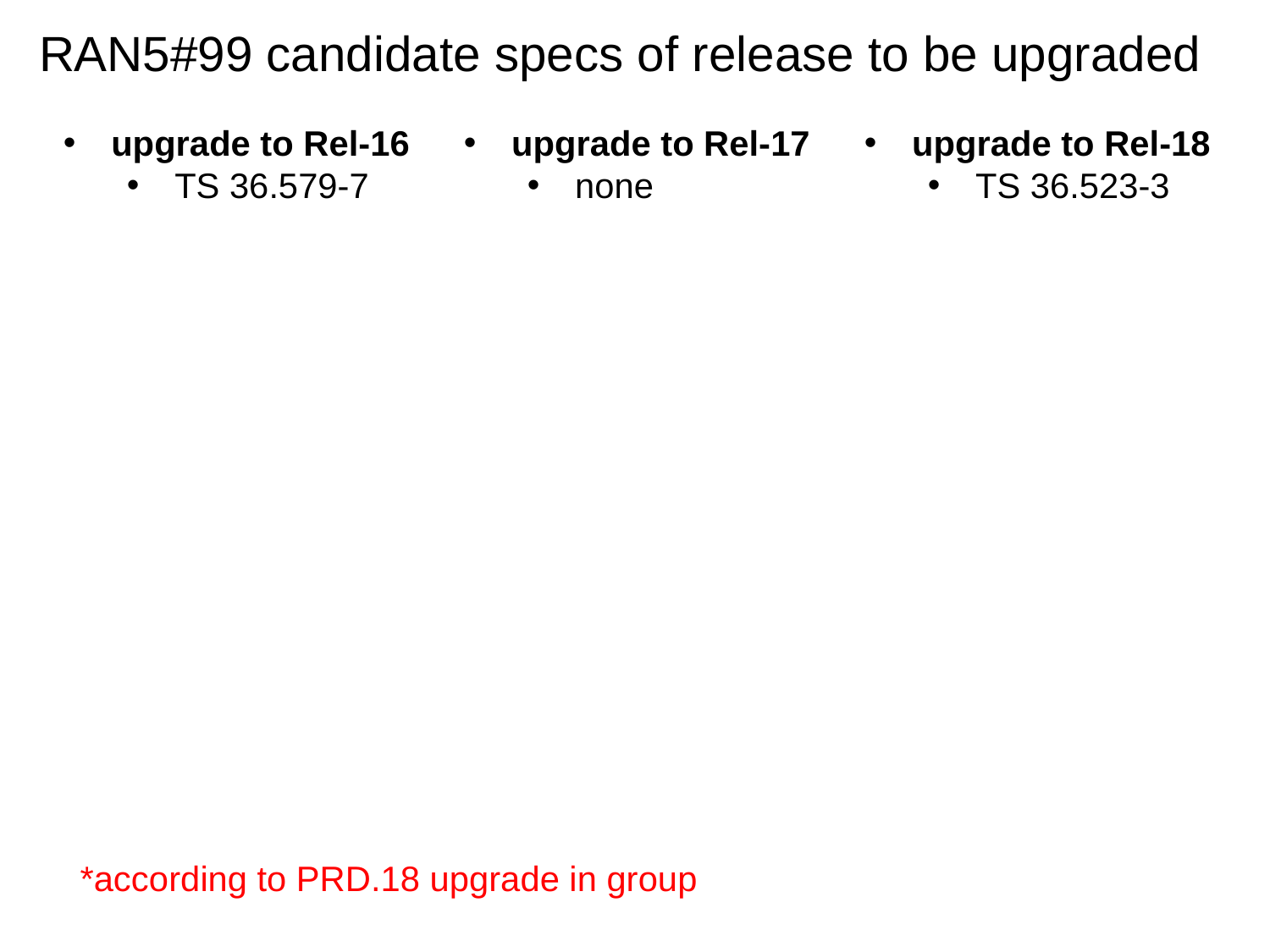

RAN5#99 candidate specs of release to be upgraded
upgrade to Rel-16
TS 36.579-7
upgrade to Rel-17
none

upgrade to Rel-18
TS 36.523-3

*according to PRD.18 upgrade in group